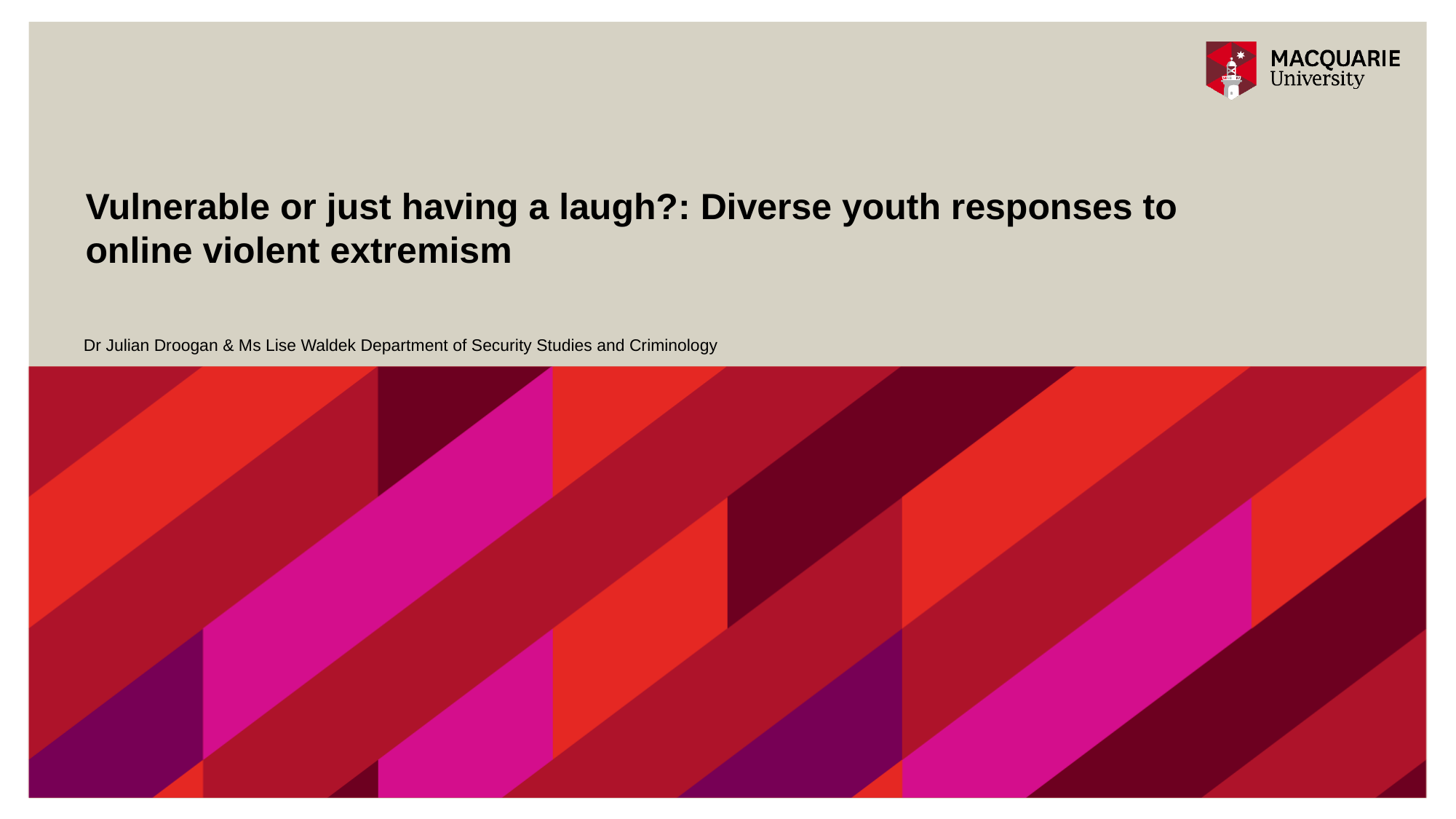

# Vulnerable or just having a laugh?: Diverse youth responses to online violent extremism
Dr Julian Droogan & Ms Lise Waldek Department of Security Studies and Criminology